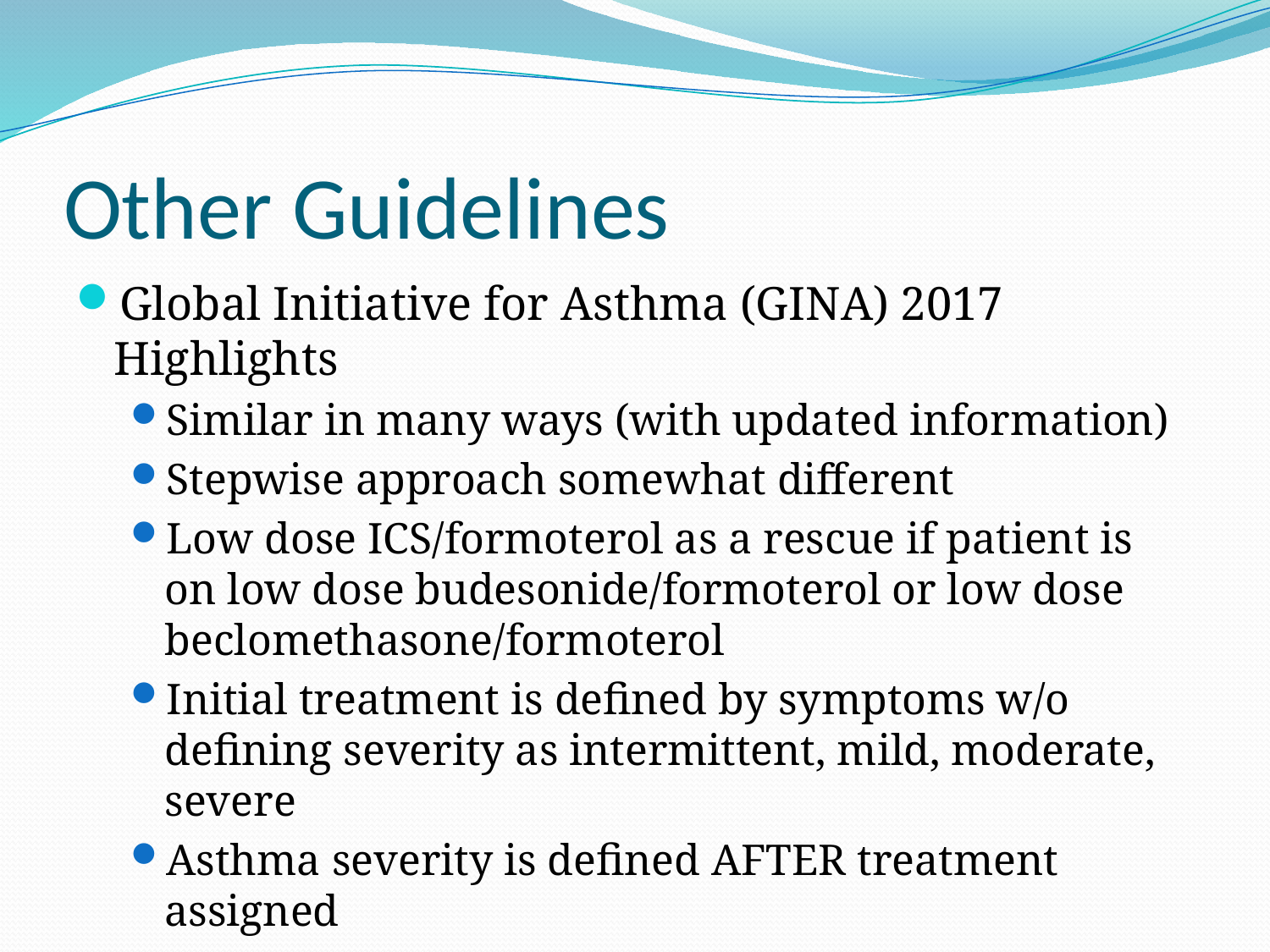

# Other Guidelines
Global Initiative for Asthma (GINA) 2017 Highlights
Similar in many ways (with updated information)
Stepwise approach somewhat different
Low dose ICS/formoterol as a rescue if patient is on low dose budesonide/formoterol or low dose beclomethasone/formoterol
Initial treatment is defined by symptoms w/o defining severity as intermittent, mild, moderate, severe
Asthma severity is defined AFTER treatment assigned
Tiotropium an option